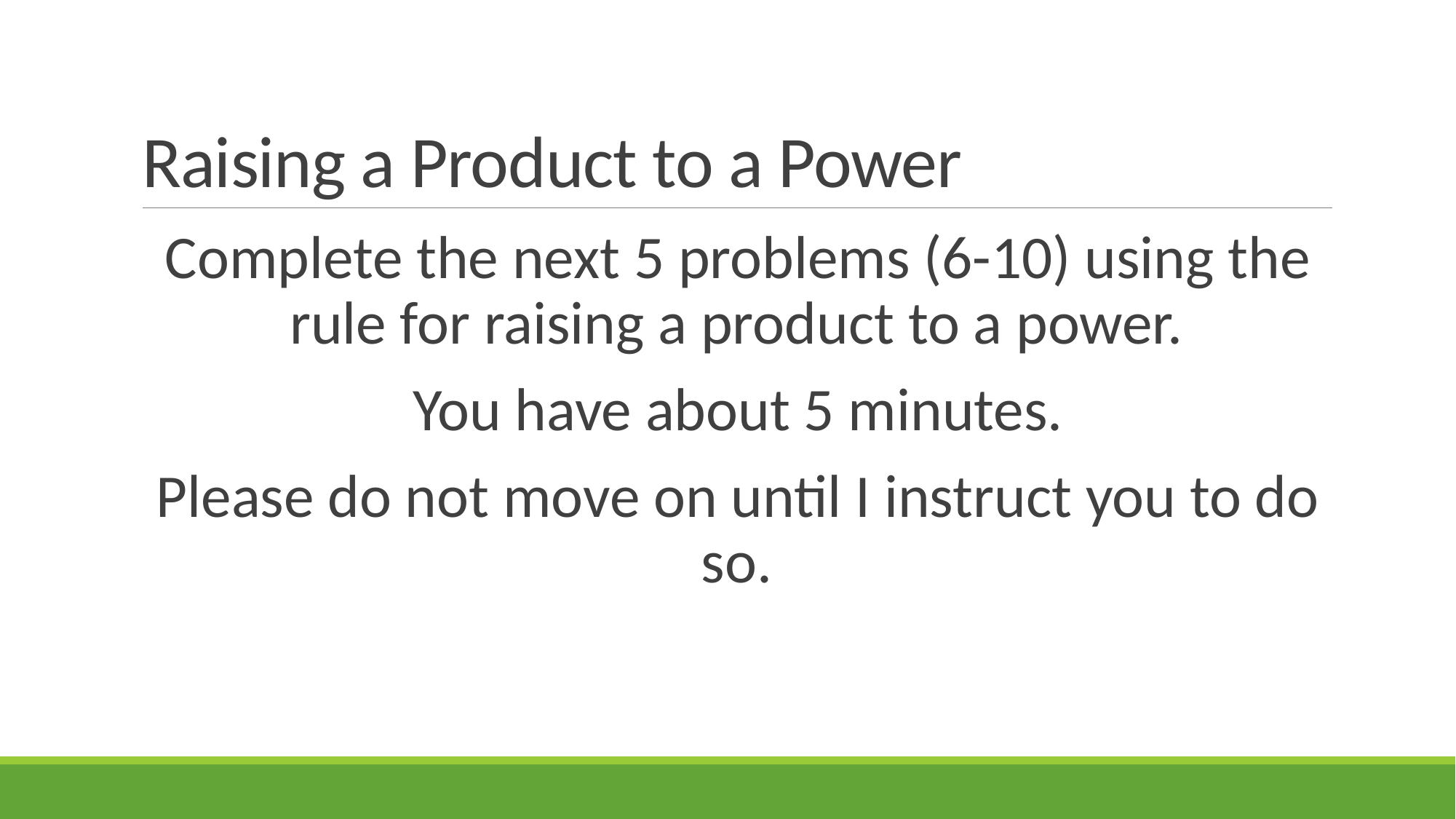

# Raising a Product to a Power
Complete the next 5 problems (6-10) using the rule for raising a product to a power.
You have about 5 minutes.
Please do not move on until I instruct you to do so.